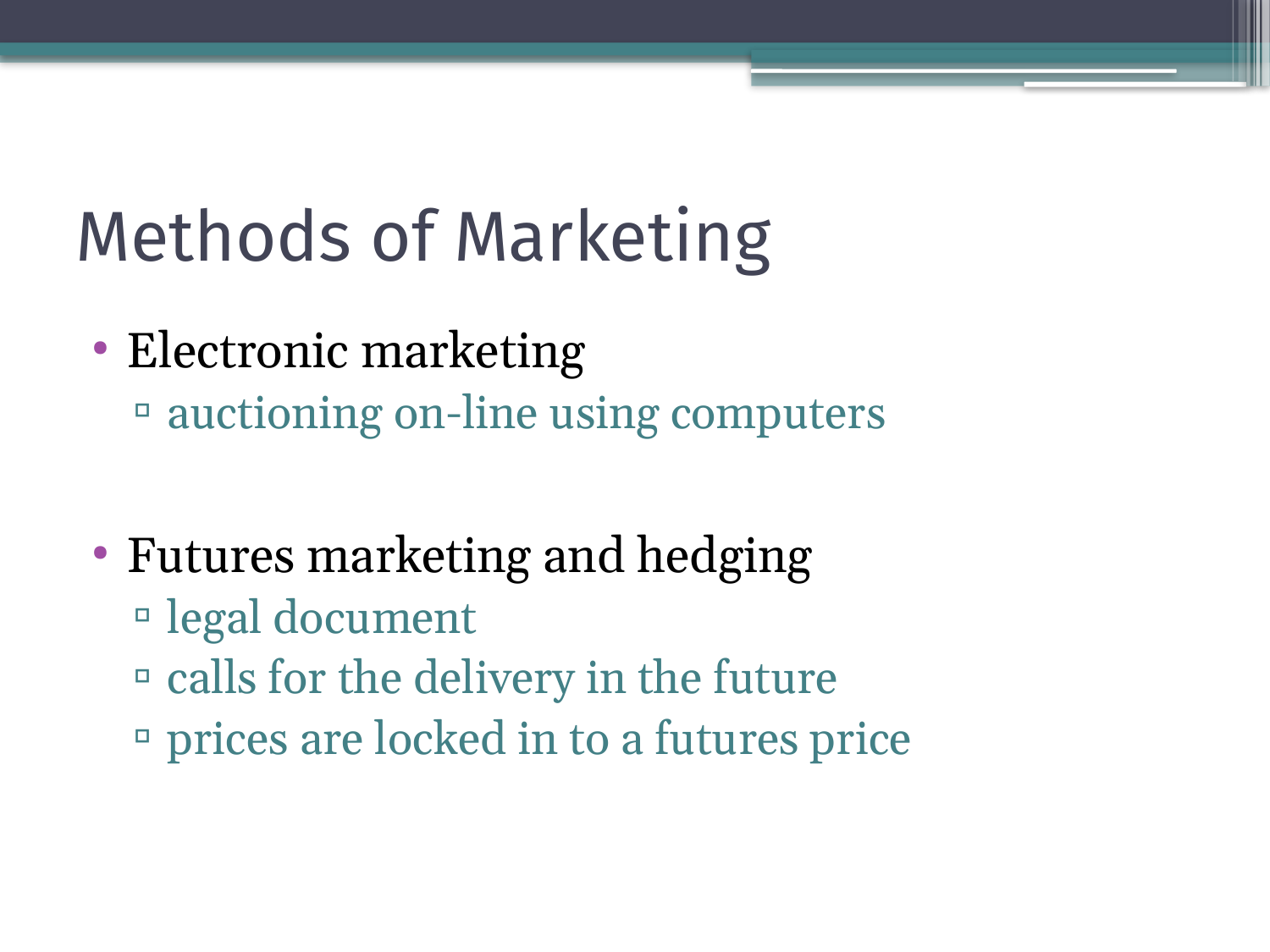

# Methods of Marketing
Electronic marketing
auctioning on-line using computers

Futures marketing and hedging
legal document
calls for the delivery in the future
prices are locked in to a futures price